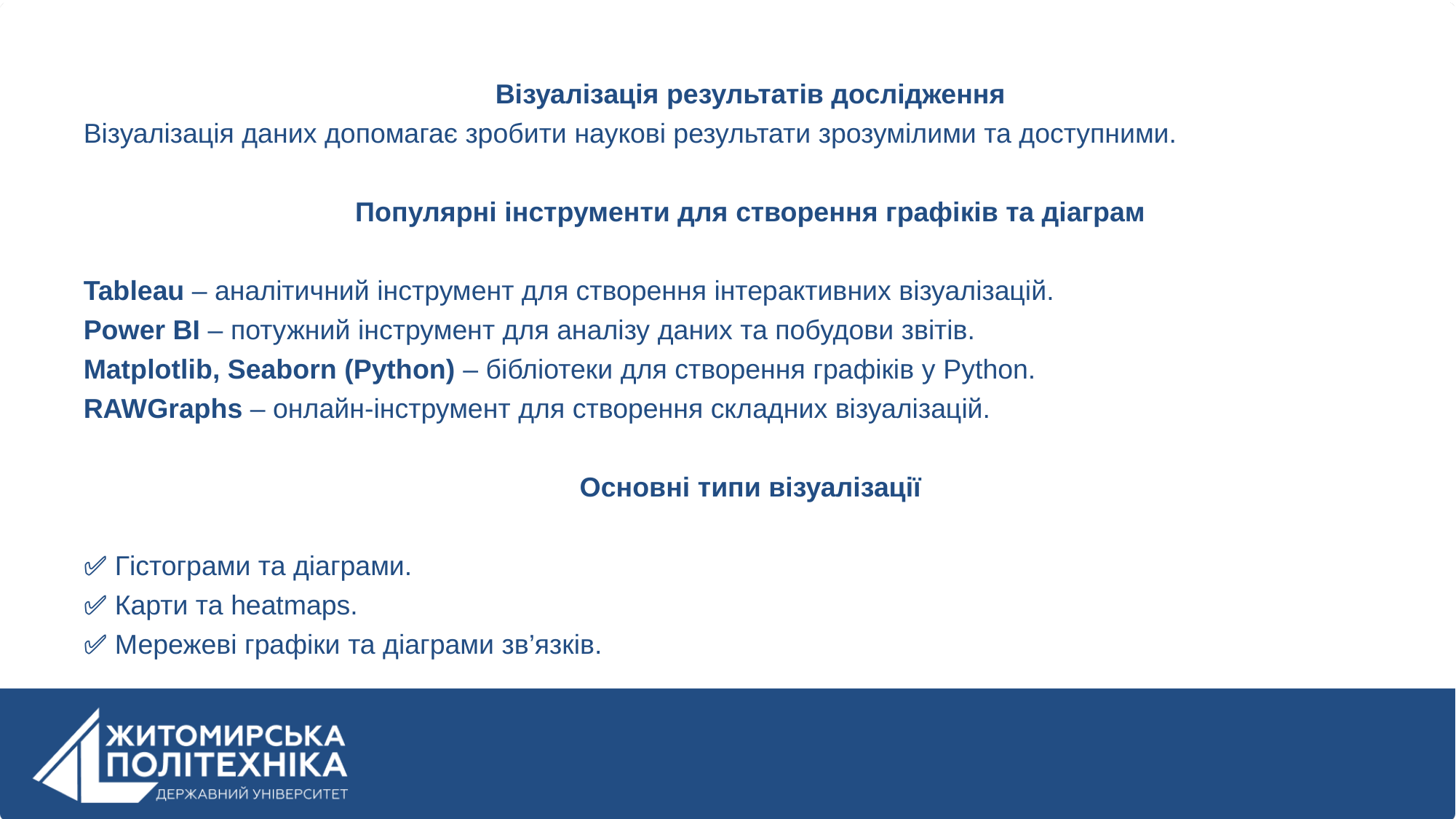

Візуалізація результатів дослідження
Візуалізація даних допомагає зробити наукові результати зрозумілими та доступними.

Популярні інструменти для створення графіків та діаграм
Tableau – аналітичний інструмент для створення інтерактивних візуалізацій.
Power BI – потужний інструмент для аналізу даних та побудови звітів.
Matplotlib, Seaborn (Python) – бібліотеки для створення графіків у Python.
RAWGraphs – онлайн-інструмент для створення складних візуалізацій.

Основні типи візуалізації
✅ Гістограми та діаграми.
✅ Карти та heatmaps.
✅ Мережеві графіки та діаграми зв’язків.